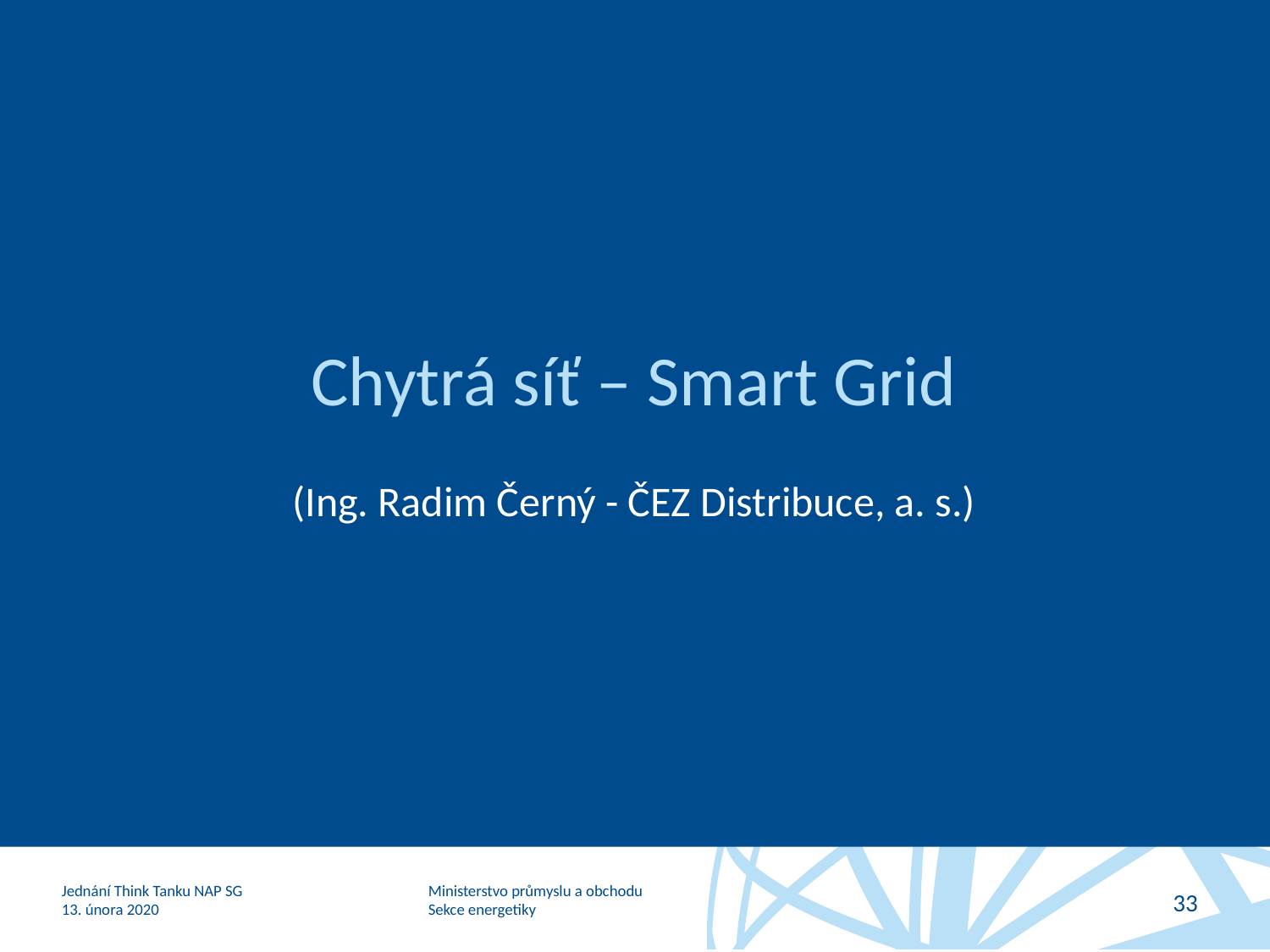

# Chytrá síť – Smart Grid
(Ing. Radim Černý - ČEZ Distribuce, a. s.)